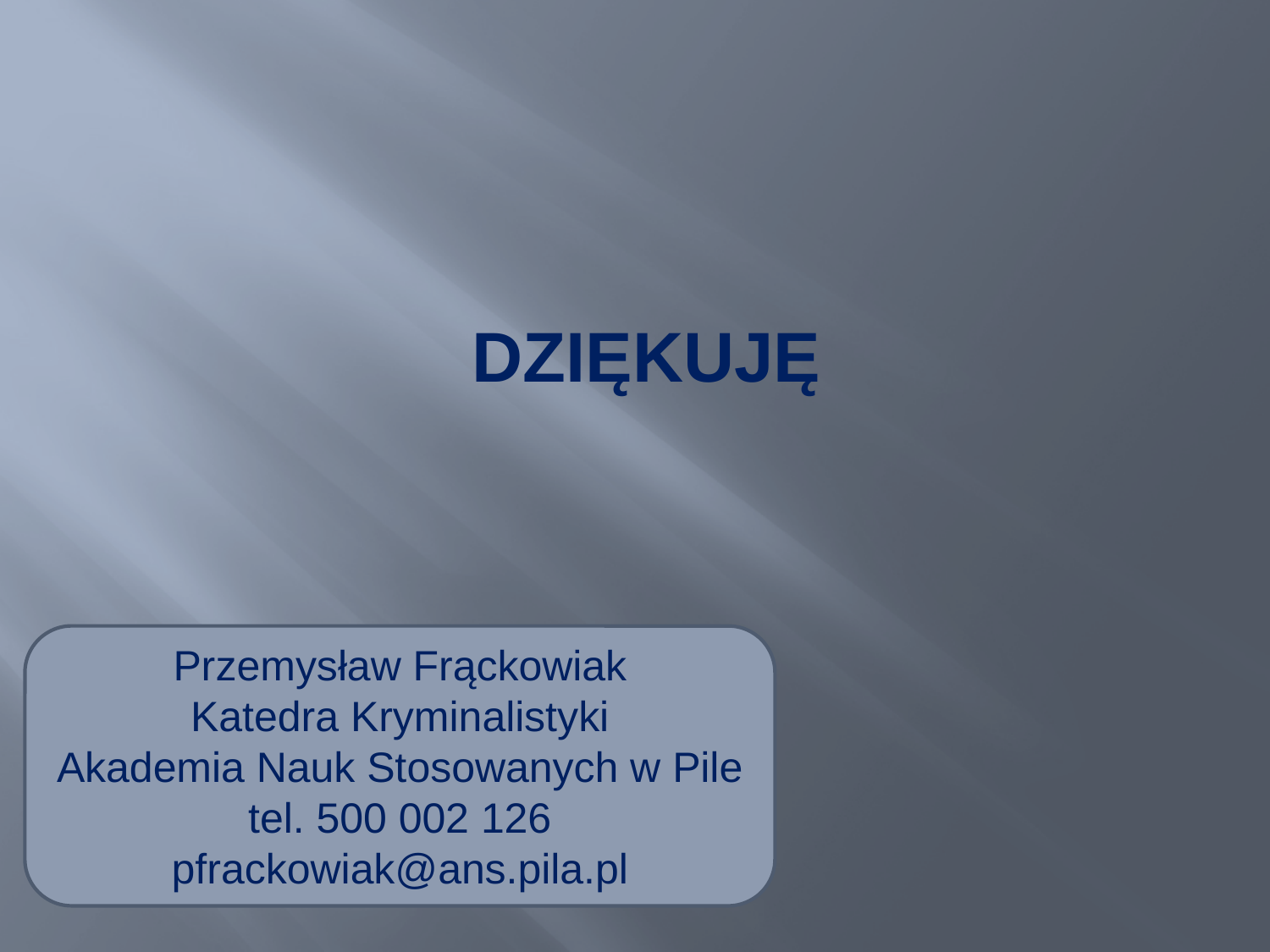

# DZIĘKUJĘ
Przemysław Frąckowiak
Katedra Kryminalistyki
Akademia Nauk Stosowanych w Pile
tel. 500 002 126
pfrackowiak@ans.pila.pl